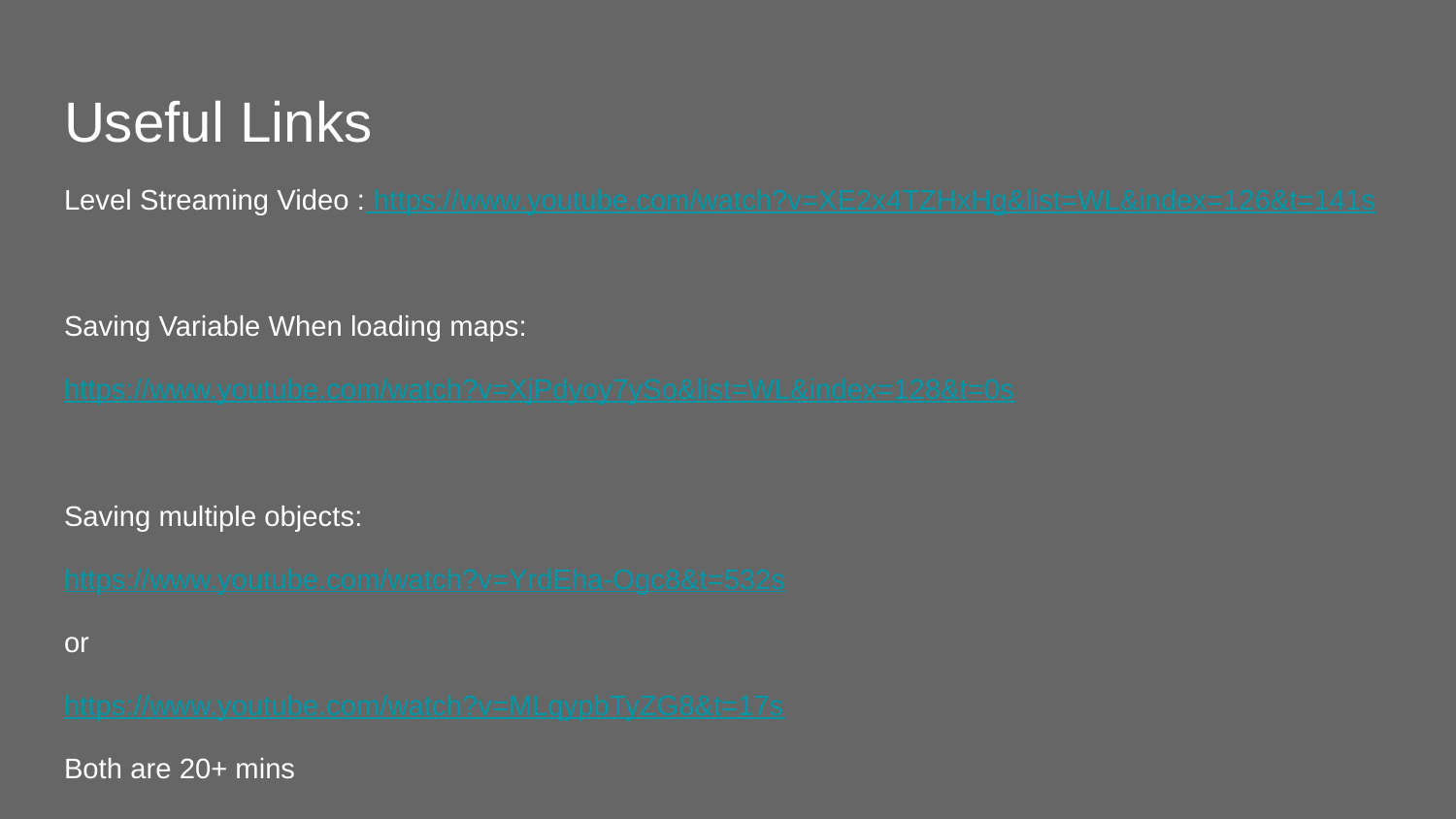

# Useful Links
Level Streaming Video : https://www.youtube.com/watch?v=XE2x4TZHxHg&list=WL&index=126&t=141s

Saving Variable When loading maps:
https://www.youtube.com/watch?v=XjPdyoy7ySo&list=WL&index=128&t=0s

Saving multiple objects:
https://www.youtube.com/watch?v=YrdEha-Ogc8&t=532s
or
https://www.youtube.com/watch?v=MLqypbTyZG8&t=17s
Both are 20+ mins